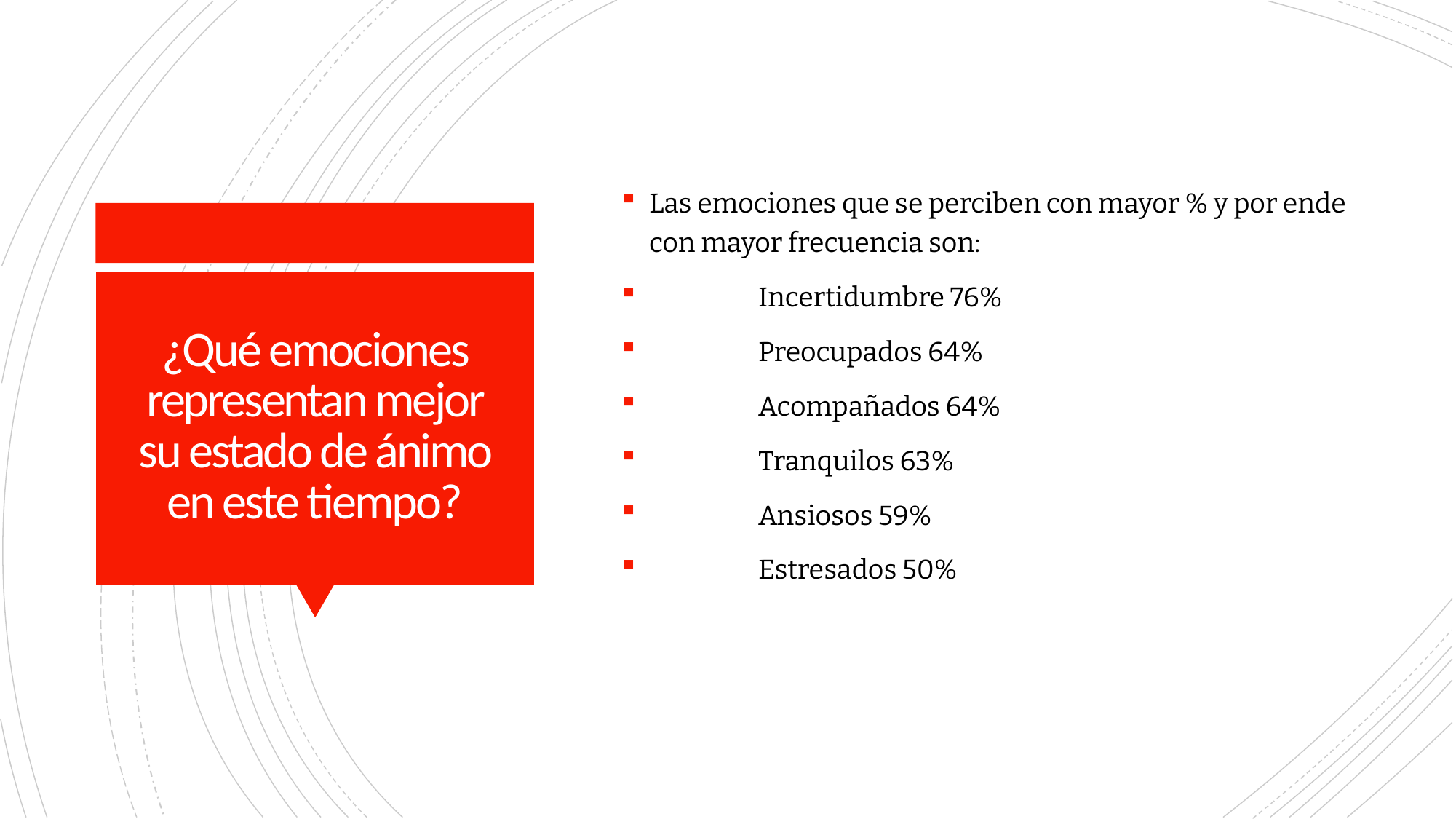

Las emociones que se perciben con mayor % y por ende con mayor frecuencia son:
	Incertidumbre 76%
	Preocupados 64%
	Acompañados 64%
	Tranquilos 63%
	Ansiosos 59%
	Estresados 50%

# ¿Qué emociones representan mejor su estado de ánimo en este tiempo?